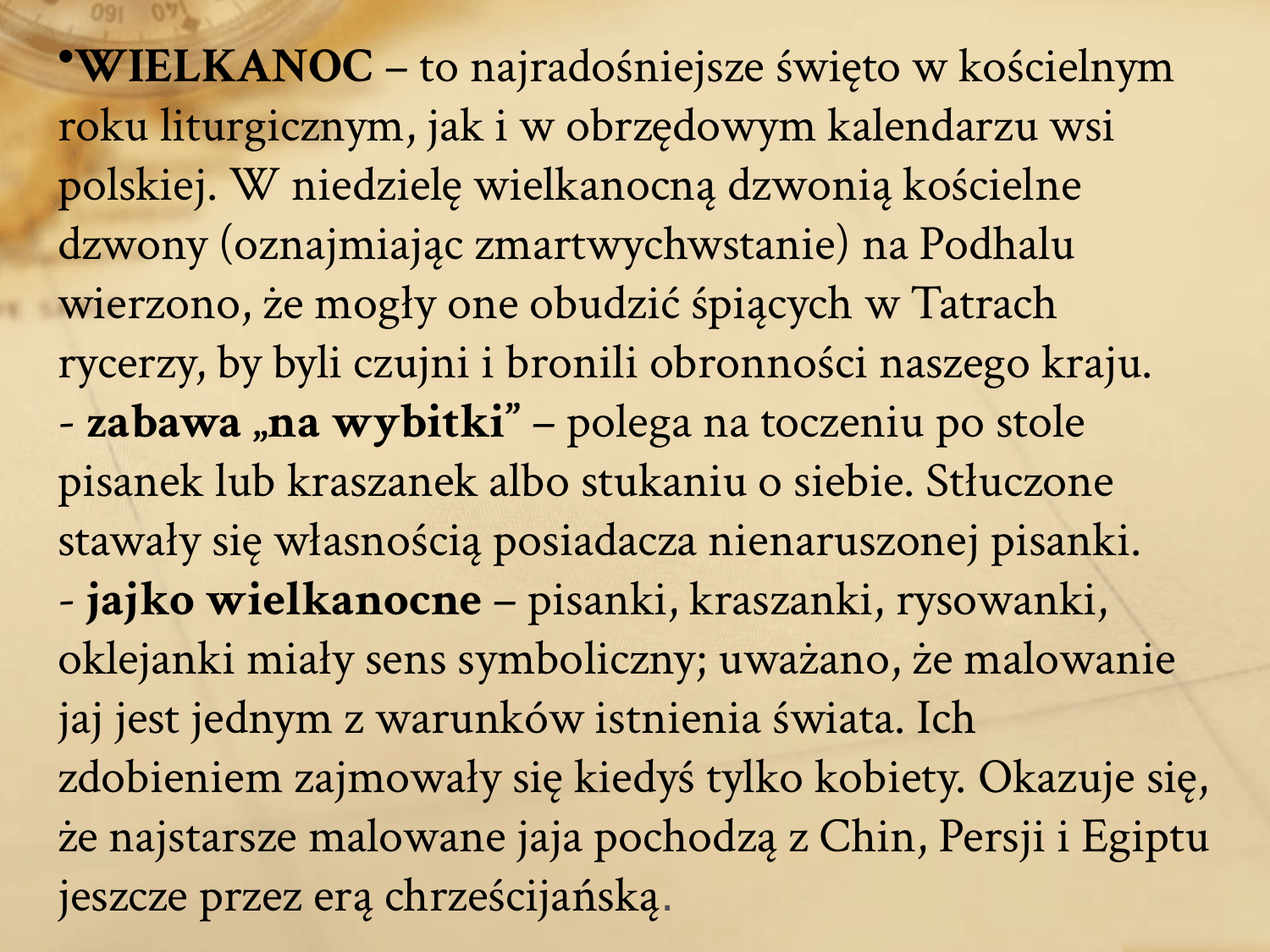

WIELKANOC – to najradośniejsze święto w kościelnym
roku liturgicznym, jak i w obrzędowym kalendarzu wsi polskiej. W niedzielę wielkanocną dzwonią kościelne dzwony (oznajmiając zmartwychwstanie) na Podhalu wierzono, że mogły one obudzić śpiących w Tatrach rycerzy, by byli czujni i bronili obronności naszego kraju.
- zabawa „na wybitki” – polega na toczeniu po stole pisanek lub kraszanek albo stukaniu o siebie. Stłuczone stawały się własnością posiadacza nienaruszonej pisanki.
- jajko wielkanocne – pisanki, kraszanki, rysowanki, oklejanki miały sens symboliczny; uważano, że malowanie jaj jest jednym z warunków istnienia świata. Ich zdobieniem zajmowały się kiedyś tylko kobiety. Okazuje się, że najstarsze malowane jaja pochodzą z Chin, Persji i Egiptu jeszcze przez erą chrześcijańską.